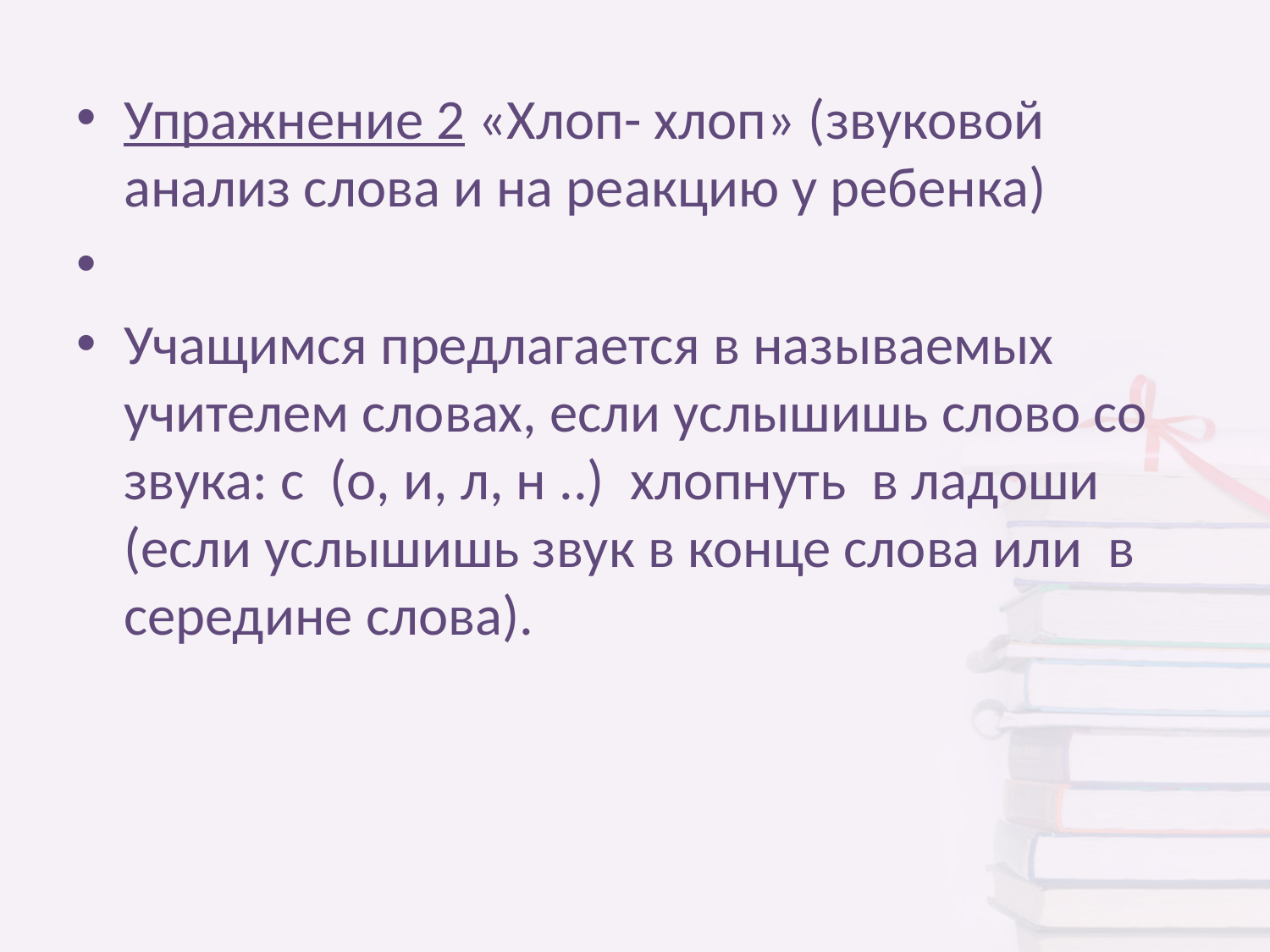

Упражнение 2 «Хлоп- хлоп» (звуковой анализ слова и на реакцию у ребенка)

Учащимся предлагается в называемых учителем словах, если услышишь слово со звука: с  (о, и, л, н ..)  хлопнуть  в ладоши (если услышишь звук в конце слова или  в середине слова).